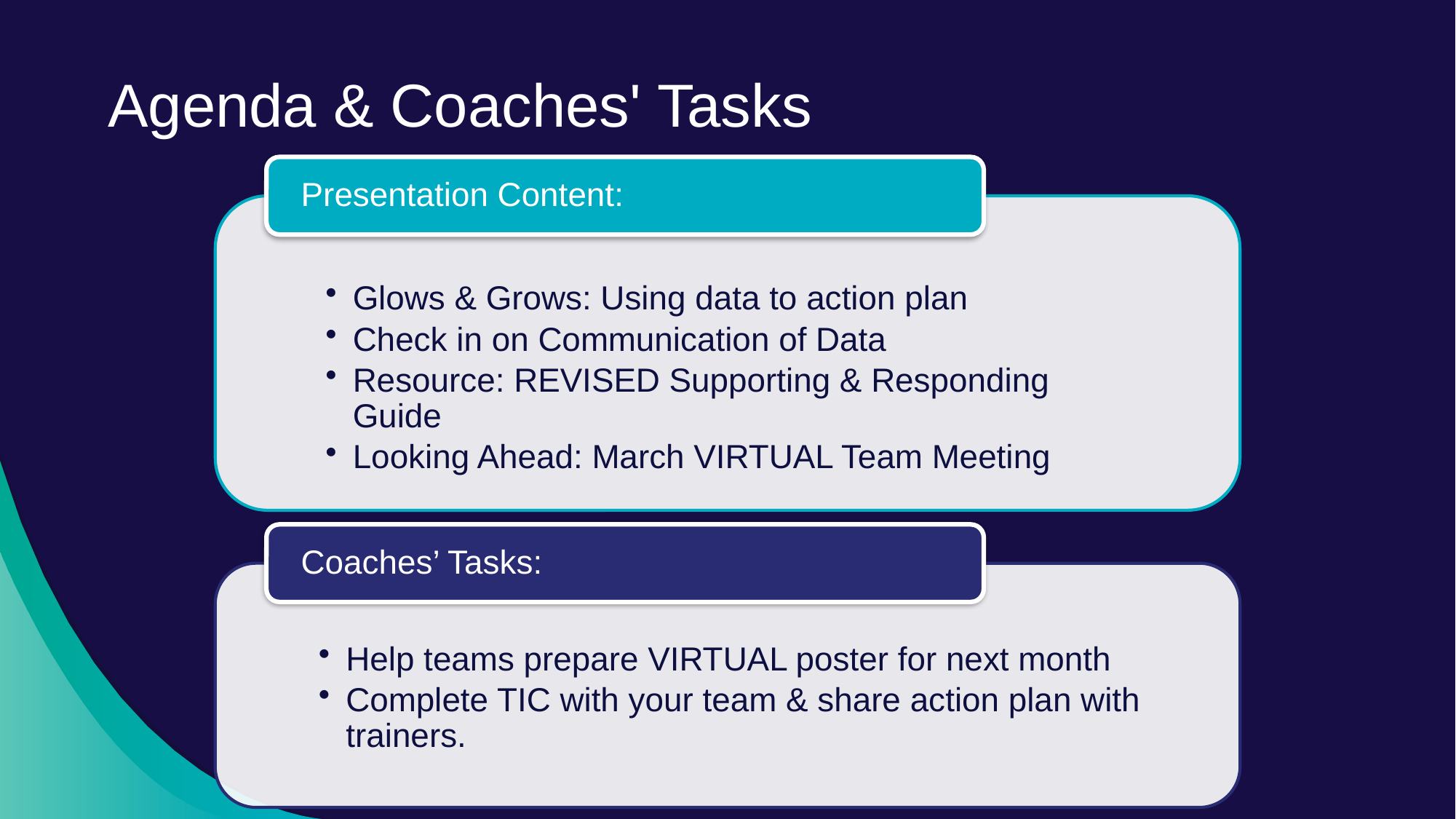

# Agenda & Coaches' Tasks
Glows & Grows: Using data to action plan
Check in on Communication of Data
Resource: REVISED Supporting & Responding Guide
Looking Ahead: March VIRTUAL Team Meeting
Presentation Content:
Help teams prepare VIRTUAL poster for next month
Complete TIC with your team & share action plan with trainers.
Coaches’ Tasks: